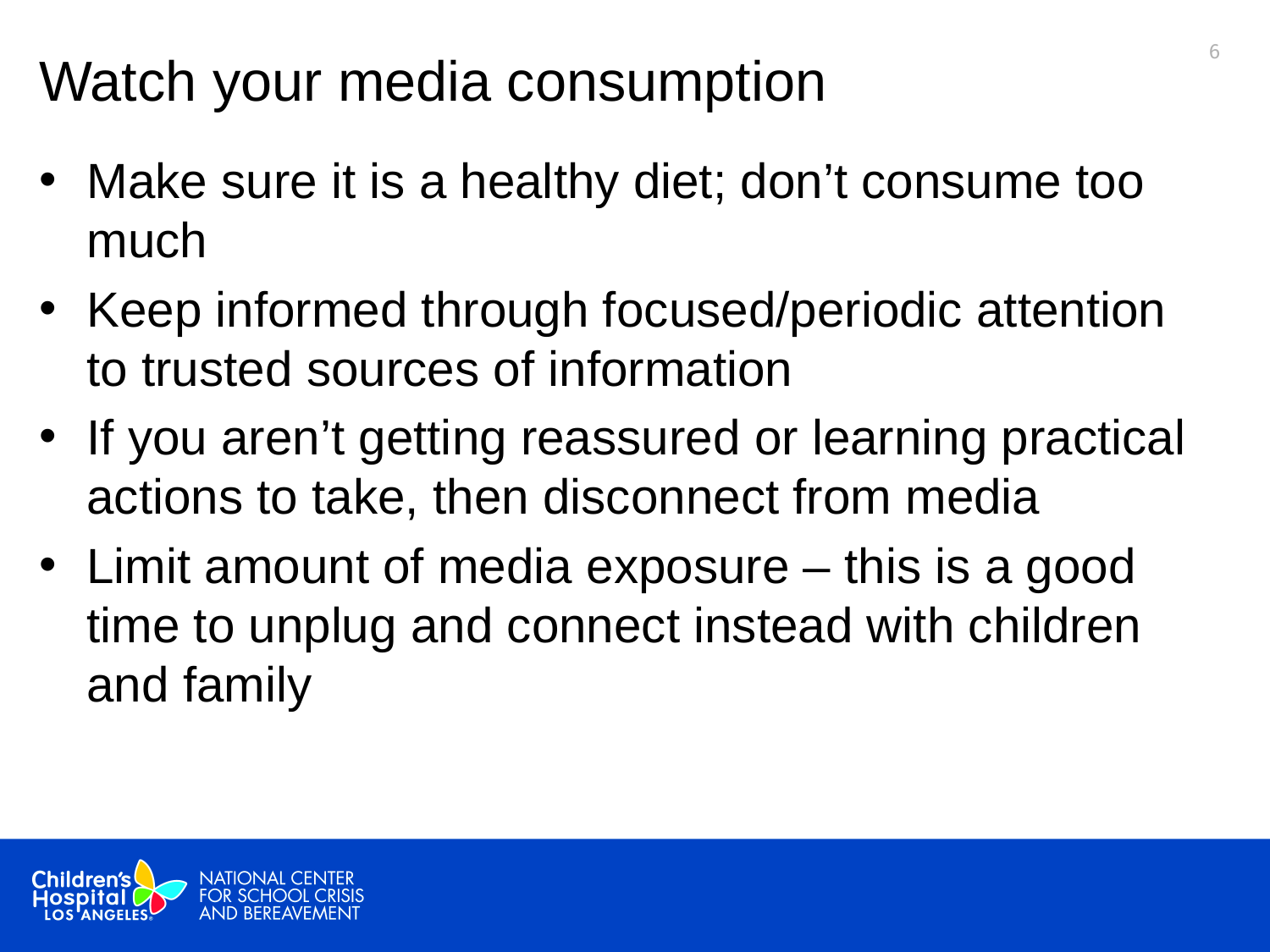

# Watch your media consumption
6
Make sure it is a healthy diet; don’t consume too much
Keep informed through focused/periodic attention to trusted sources of information
If you aren’t getting reassured or learning practical actions to take, then disconnect from media
Limit amount of media exposure – this is a good time to unplug and connect instead with children and family